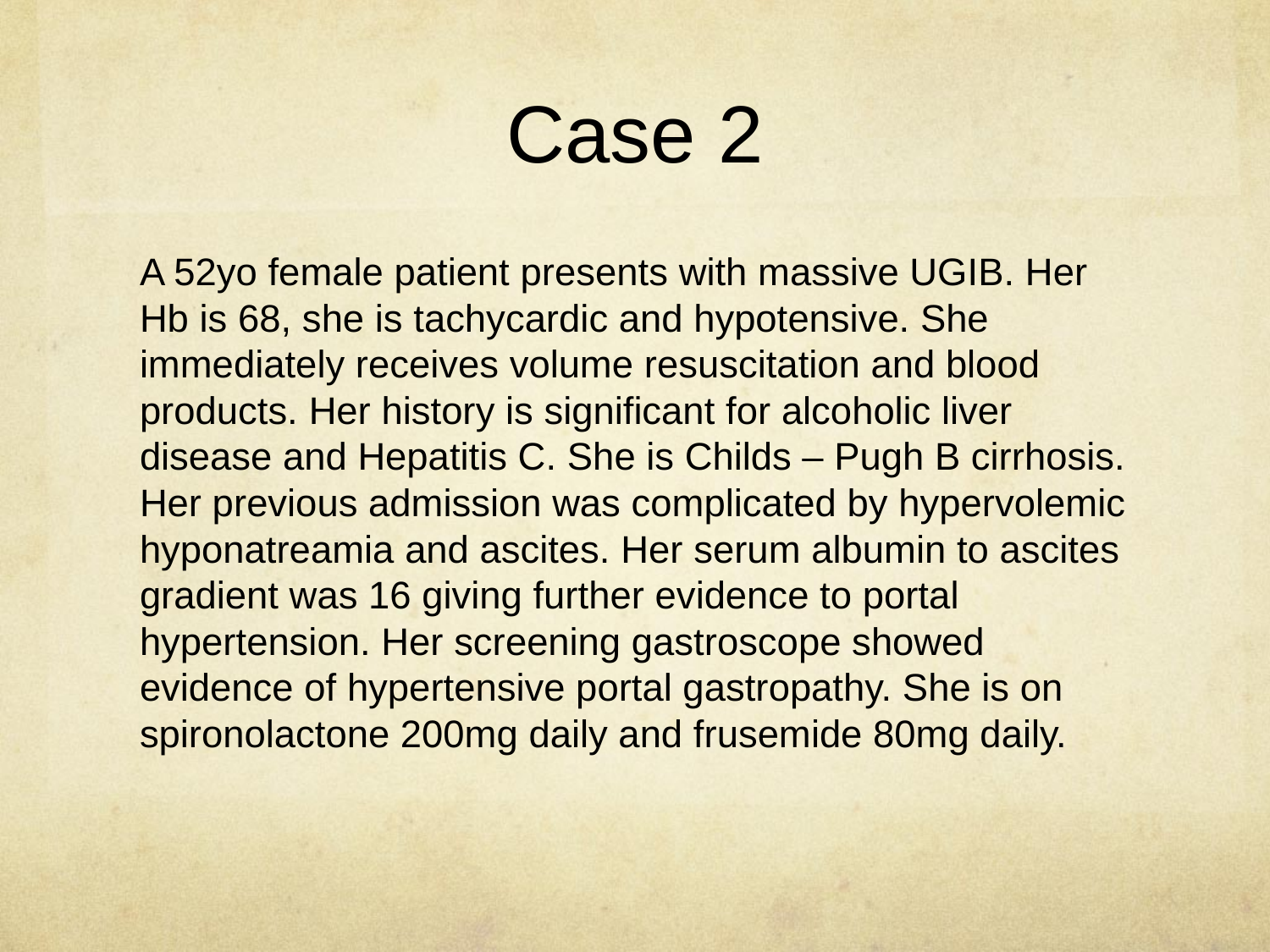

# Case 2
A 52yo female patient presents with massive UGIB. Her Hb is 68, she is tachycardic and hypotensive. She immediately receives volume resuscitation and blood products. Her history is significant for alcoholic liver disease and Hepatitis C. She is Childs – Pugh B cirrhosis. Her previous admission was complicated by hypervolemic hyponatreamia and ascites. Her serum albumin to ascites gradient was 16 giving further evidence to portal hypertension. Her screening gastroscope showed evidence of hypertensive portal gastropathy. She is on spironolactone 200mg daily and frusemide 80mg daily.